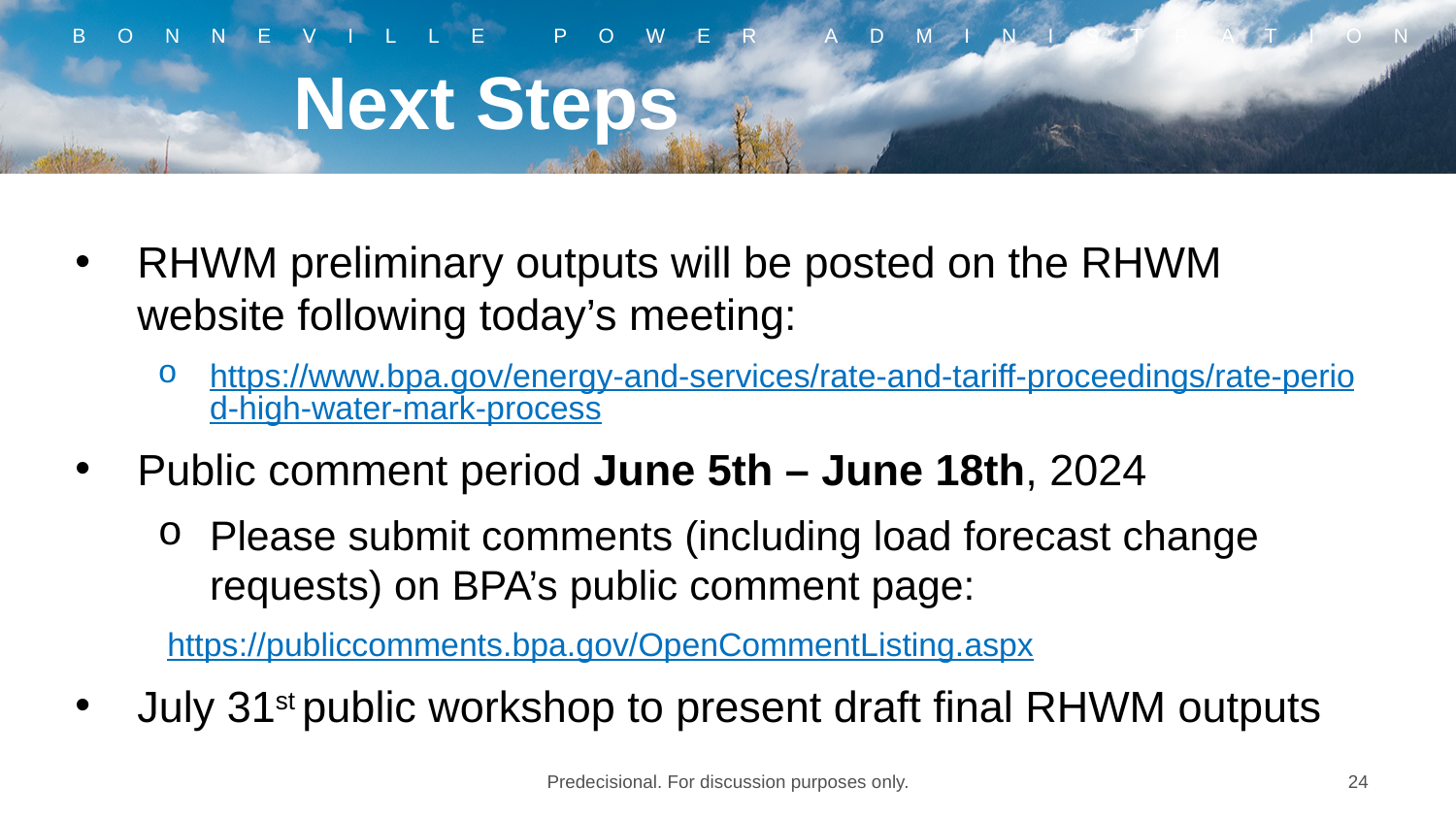

# Next Steps
RHWM preliminary outputs will be posted on the RHWM website following today’s meeting:
https://www.bpa.gov/energy-and-services/rate-and-tariff-proceedings/rate-period-high-water-mark-process
Public comment period June 5th – June 18th, 2024
Please submit comments (including load forecast change requests) on BPA’s public comment page:
	 https://publiccomments.bpa.gov/OpenCommentListing.aspx
July 31st public workshop to present draft final RHWM outputs

Predecisional. For discussion purposes only.
24